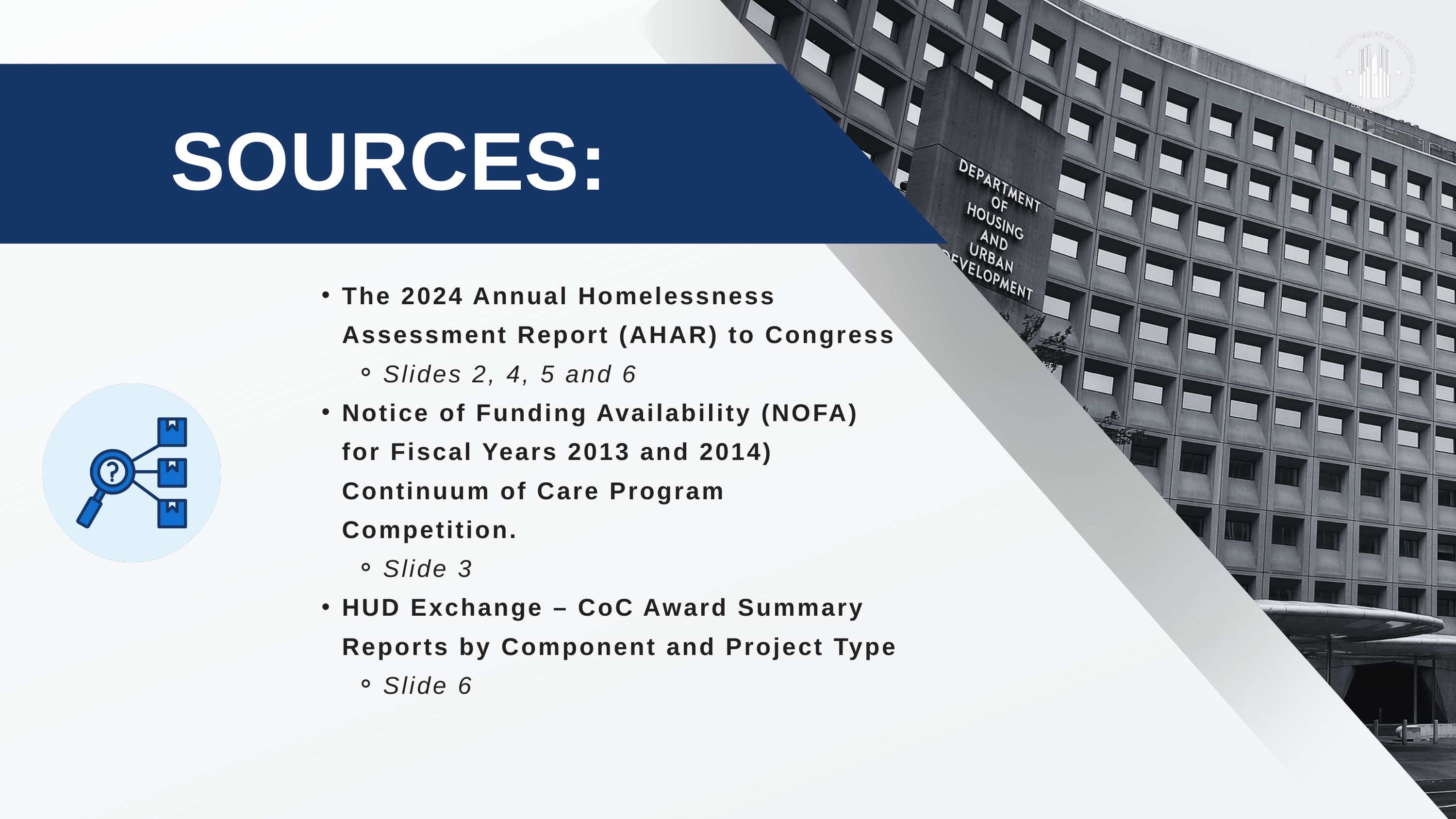

SOURCES:
The 2024 Annual Homelessness Assessment Report (AHAR) to Congress
Slides 2, 4, 5 and 6
Notice of Funding Availability (NOFA) for Fiscal Years 2013 and 2014) Continuum of Care Program Competition.
Slide 3
HUD Exchange – CoC Award Summary Reports by Component and Project Type
Slide 6